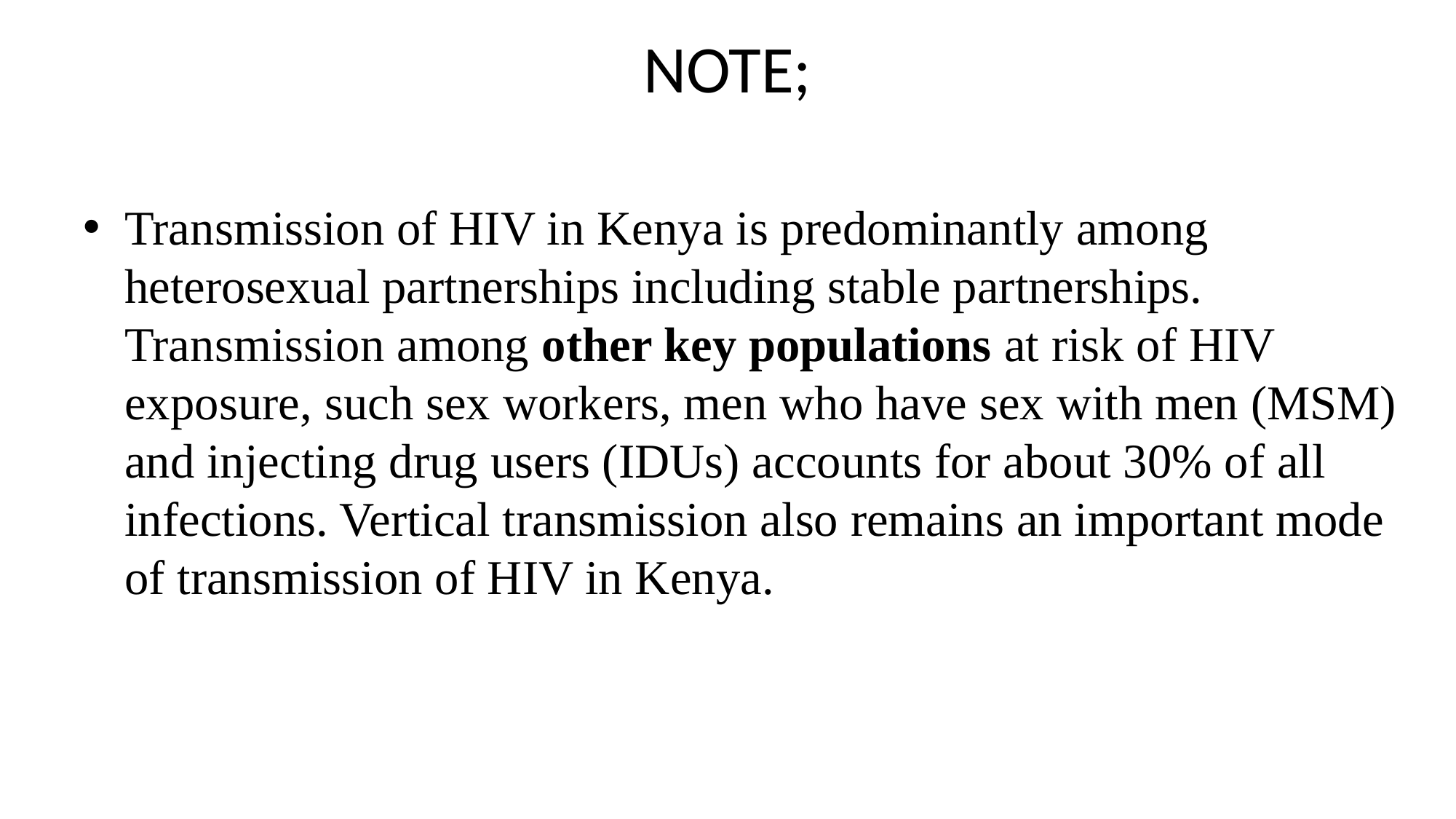

# NOTE;
Transmission of HIV in Kenya is predominantly among heterosexual partnerships including stable partnerships. Transmission among other key populations at risk of HIV exposure, such sex workers, men who have sex with men (MSM) and injecting drug users (IDUs) accounts for about 30% of all infections. Vertical transmission also remains an important mode of transmission of HIV in Kenya.